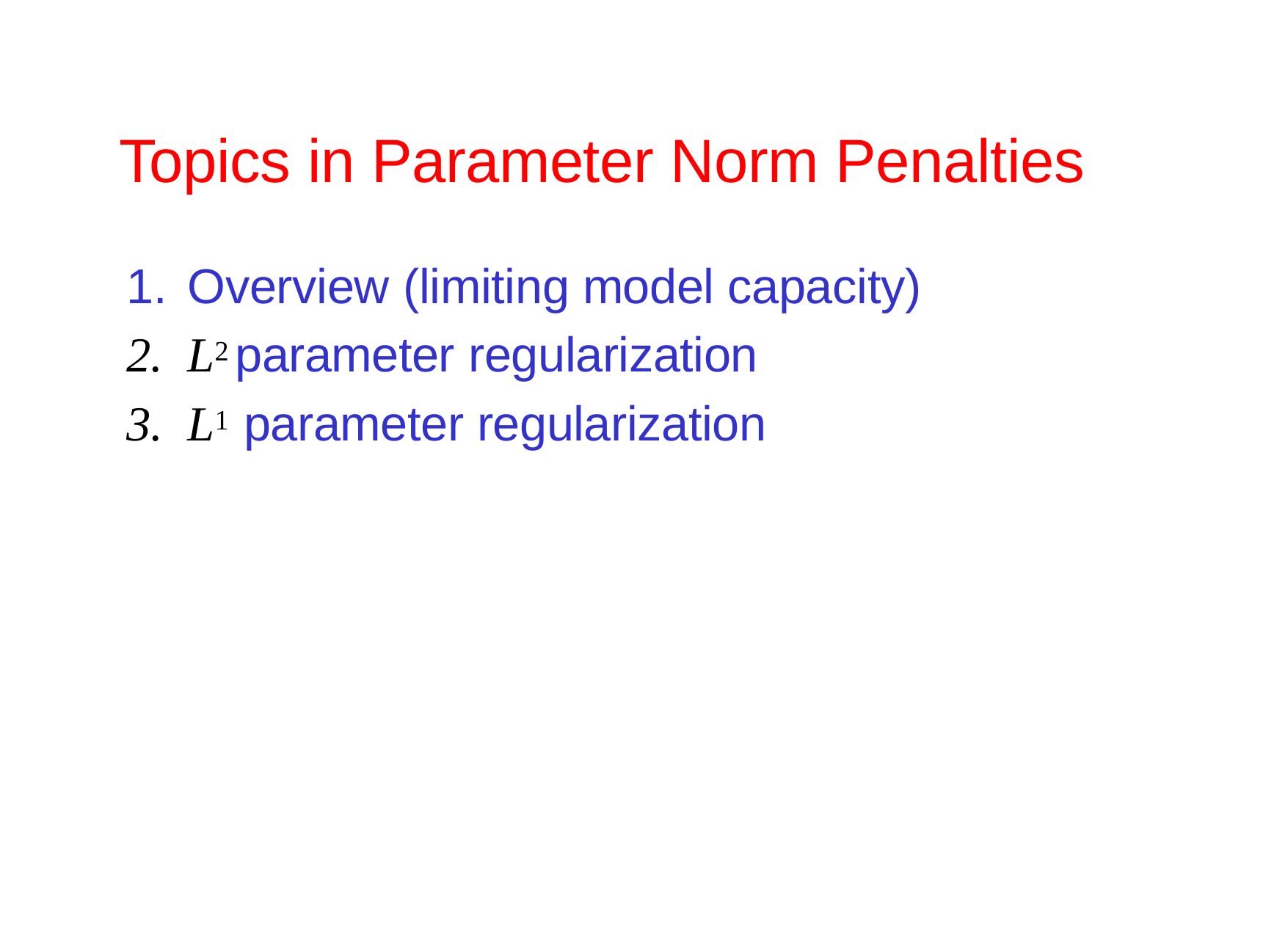

# Topics in Parameter Norm Penalties
Overview (limiting model capacity)
L2 parameter regularization
L1 parameter regularization